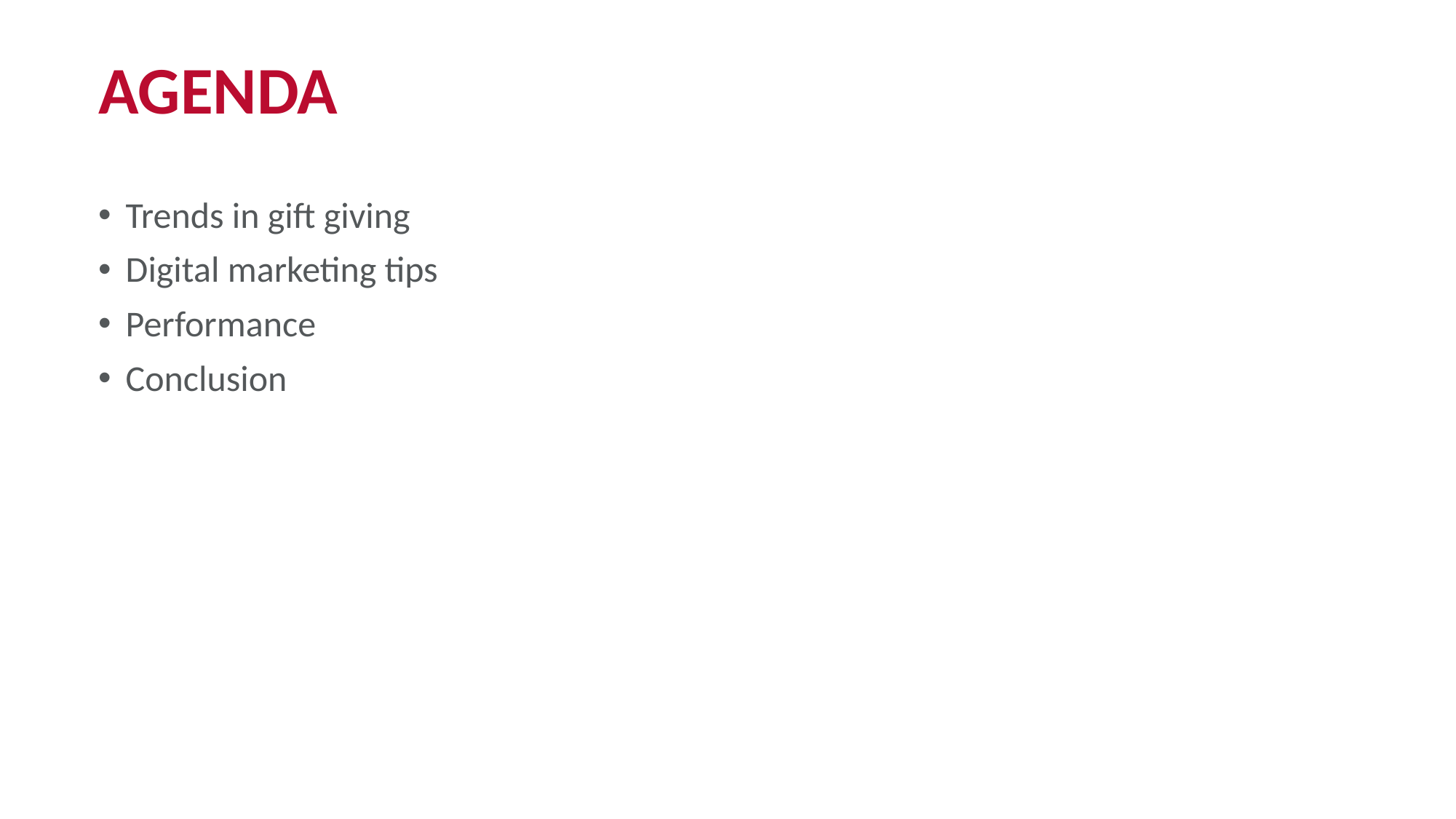

# agenda
Trends in gift giving
Digital marketing tips
Performance
Conclusion